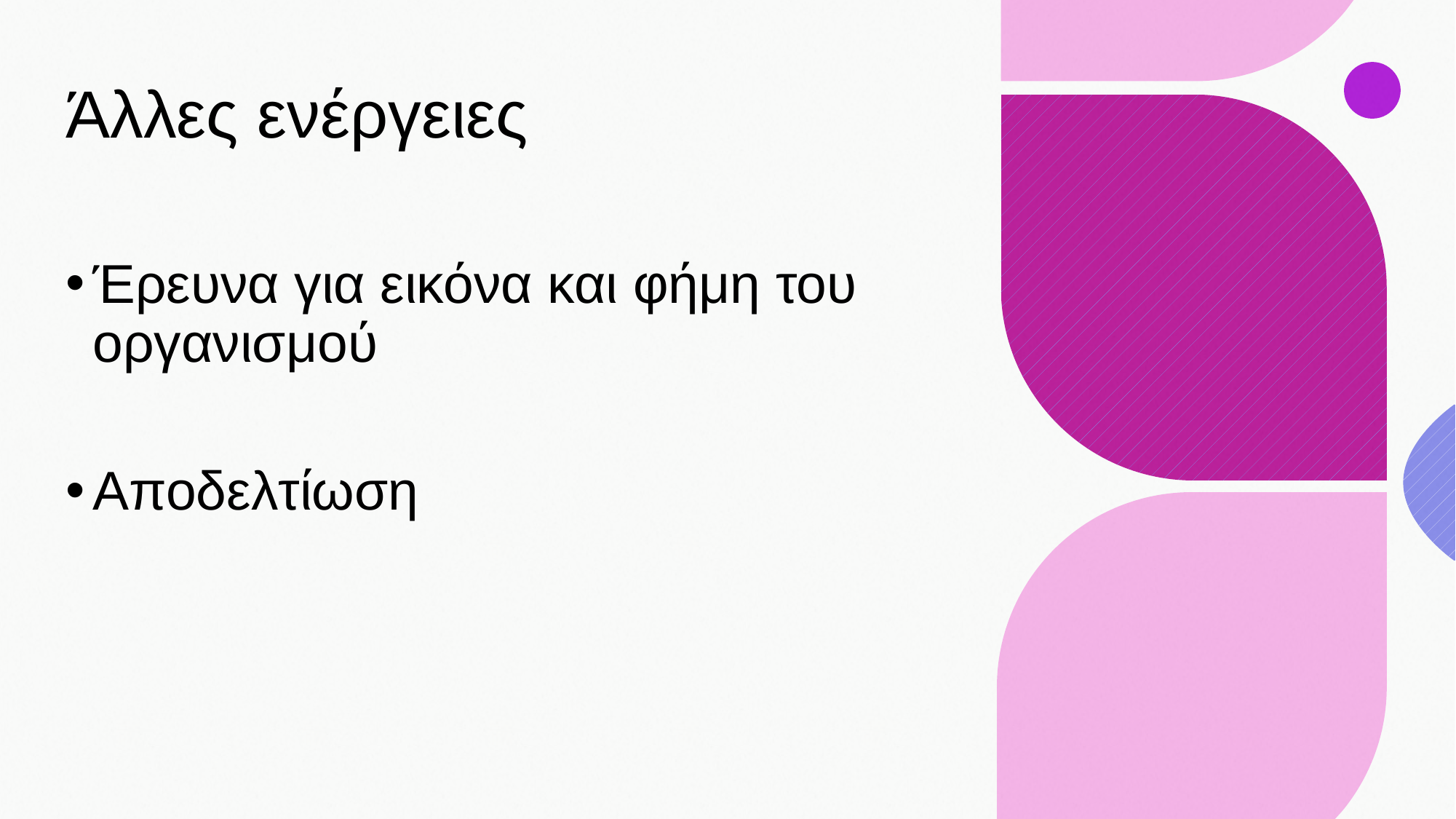

# Άλλες ενέργειες
Έρευνα για εικόνα και φήμη του οργανισμού

Αποδελτίωση